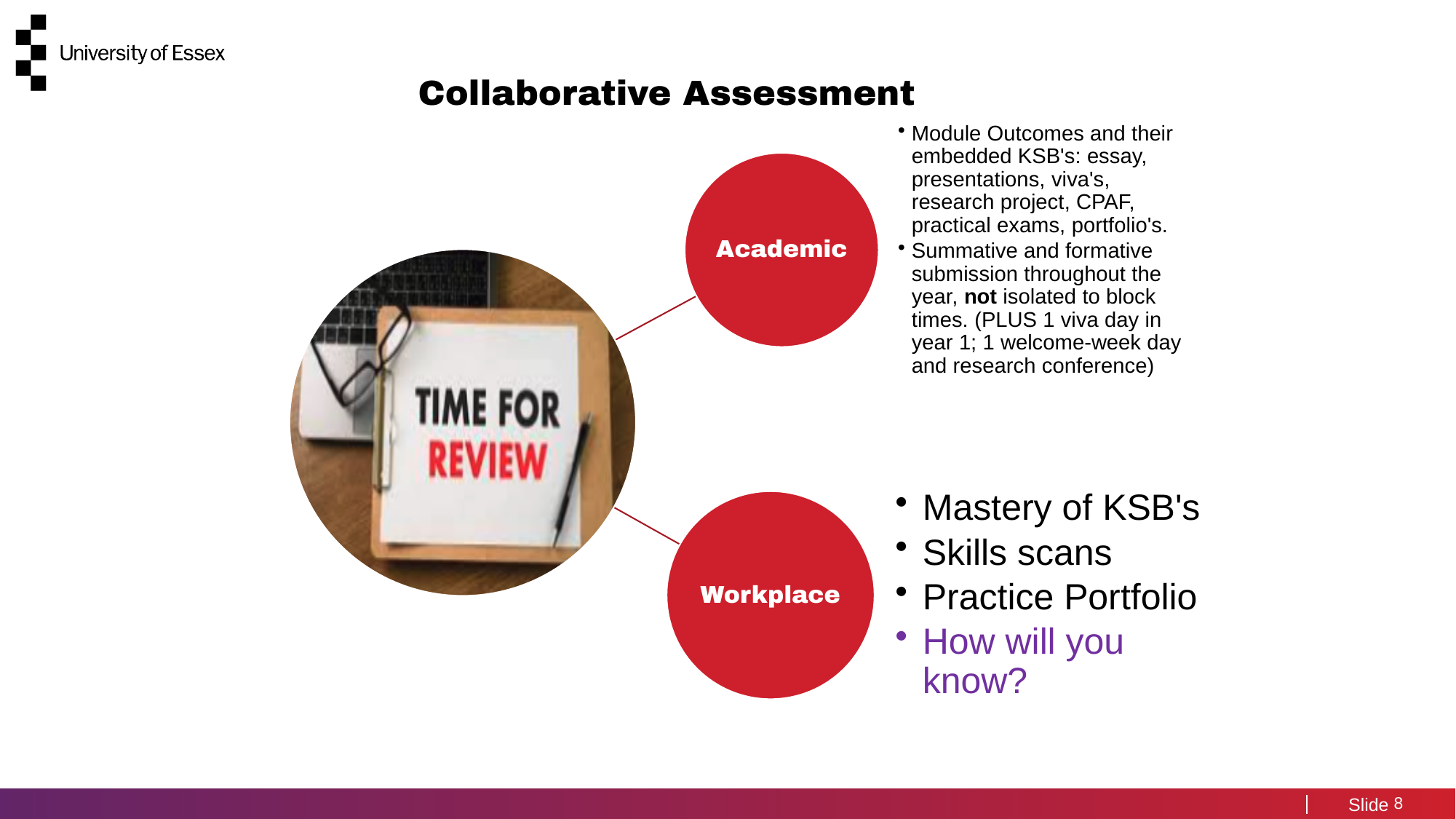

Collaborative Assessment
Academic
Module Outcomes and their embedded KSB's: essay, presentations, viva's, research project, CPAF, practical exams, portfolio's.
Summative and formative submission throughout the year, not isolated to block times. (PLUS 1 viva day in year 1; 1 welcome-week day and research conference)
Workplace
Mastery of KSB's
Skills scans
Practice Portfolio
How will you know?
8